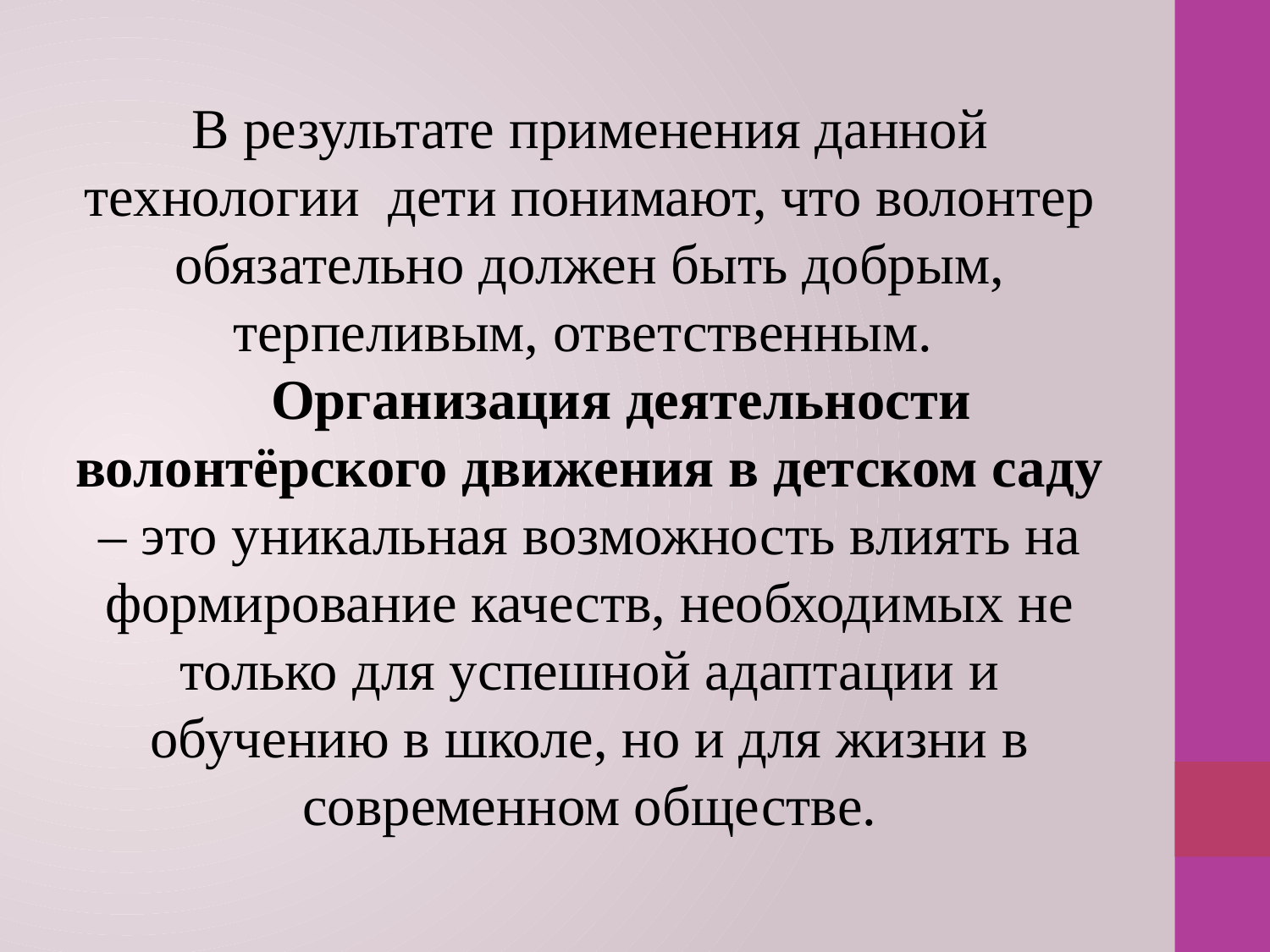

В результате применения данной технологии  дети понимают, что волонтер обязательно должен быть добрым, терпеливым, ответственным.
Организация деятельности волонтёрского движения в детском саду – это уникальная возможность влиять на формирование качеств, необходимых не только для успешной адаптации и обучению в школе, но и для жизни в современном обществе.